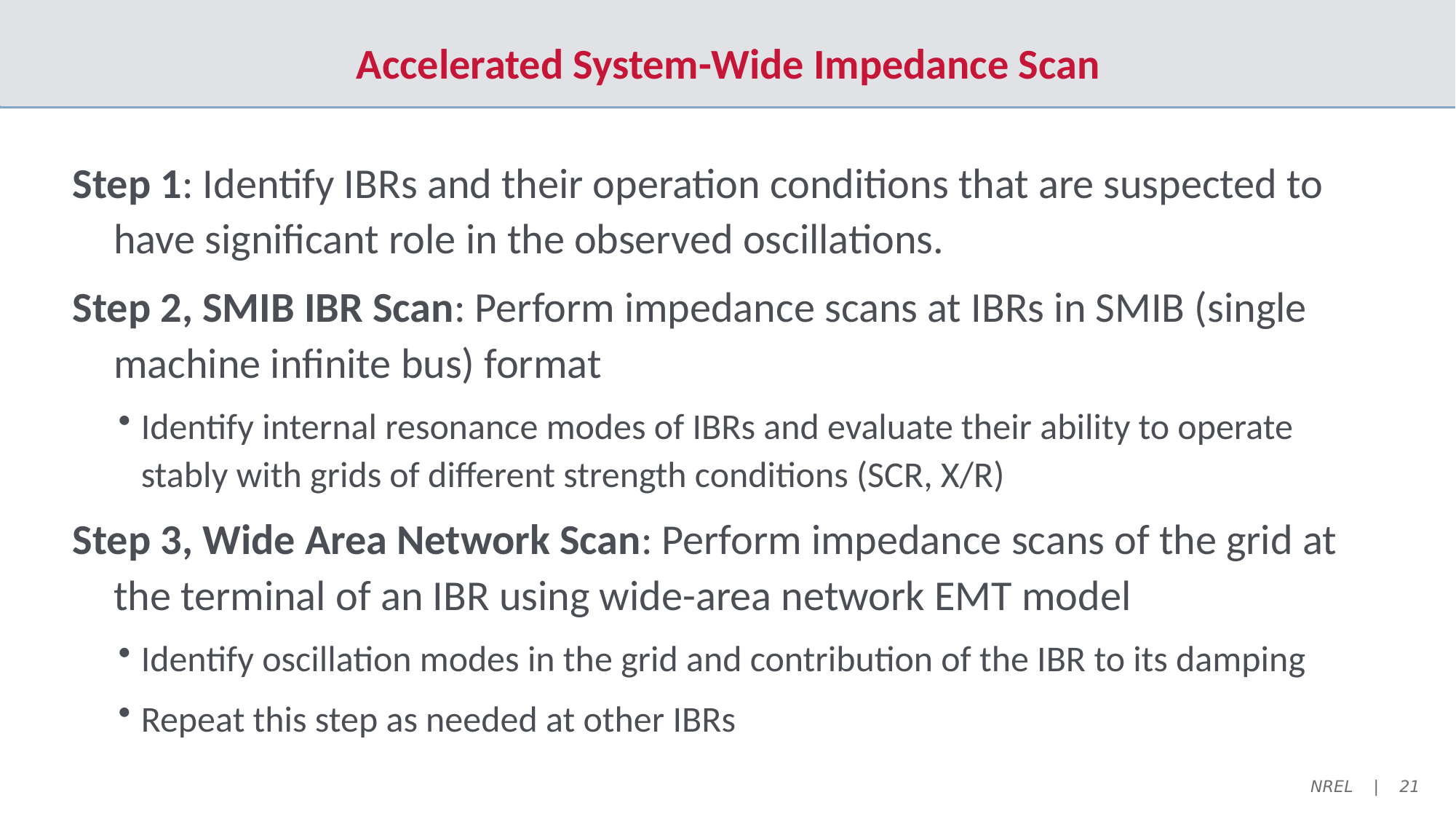

# Accelerated System-Wide Impedance Scan
Step 1: Identify IBRs and their operation conditions that are suspected to have significant role in the observed oscillations.
Step 2, SMIB IBR Scan: Perform impedance scans at IBRs in SMIB (single machine infinite bus) format
Identify internal resonance modes of IBRs and evaluate their ability to operate stably with grids of different strength conditions (SCR, X/R)
Step 3, Wide Area Network Scan: Perform impedance scans of the grid at the terminal of an IBR using wide-area network EMT model
Identify oscillation modes in the grid and contribution of the IBR to its damping
Repeat this step as needed at other IBRs